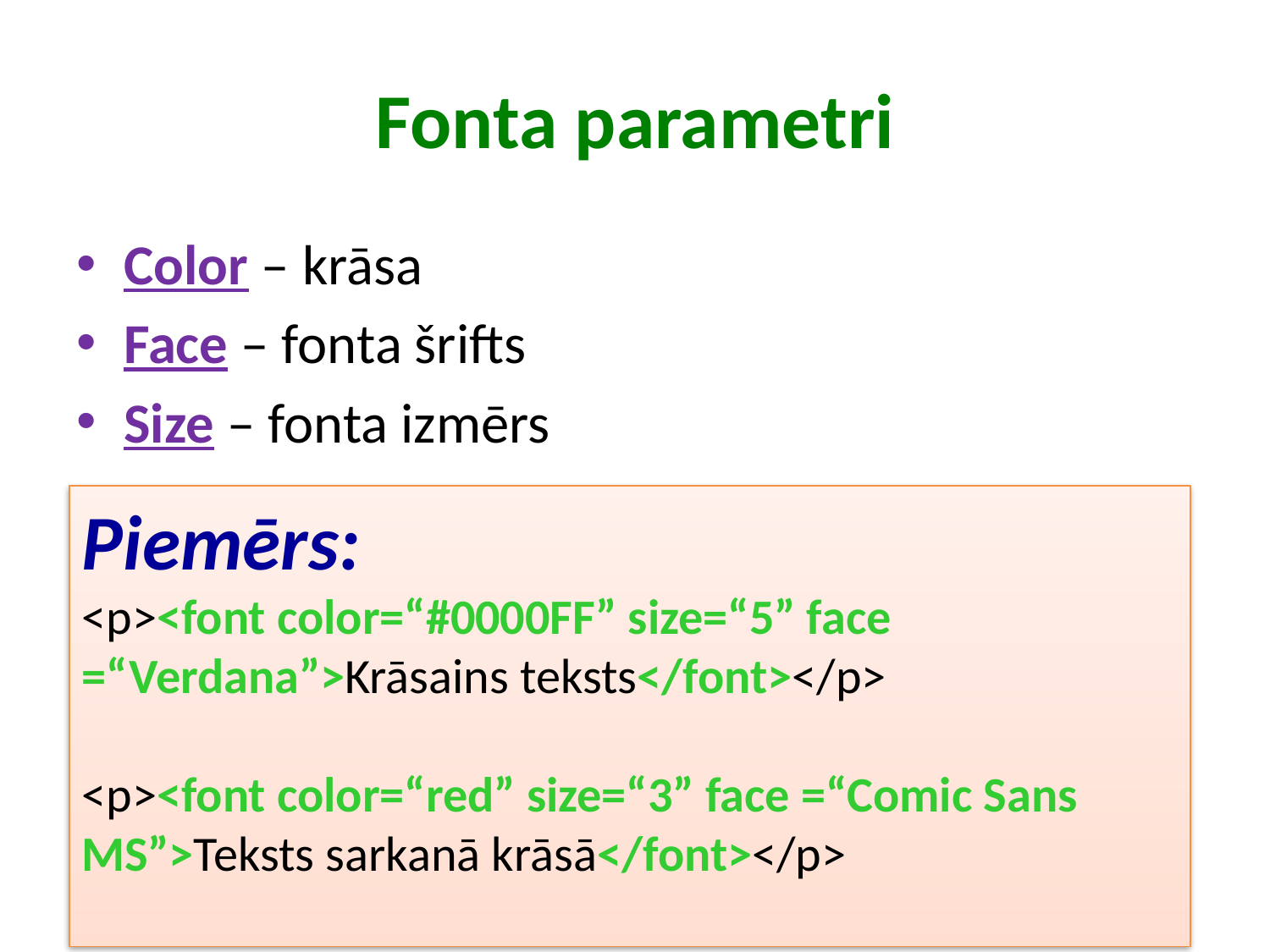

# Fonta parametri
Color – krāsa
Face – fonta šrifts
Size – fonta izmērs
Piemērs:
<p><font color=“#0000FF” size=“5” face =“Verdana”>Krāsains teksts</font></p>

<p><font color=“red” size=“3” face =“Comic Sans MS”>Teksts sarkanā krāsā</font></p>